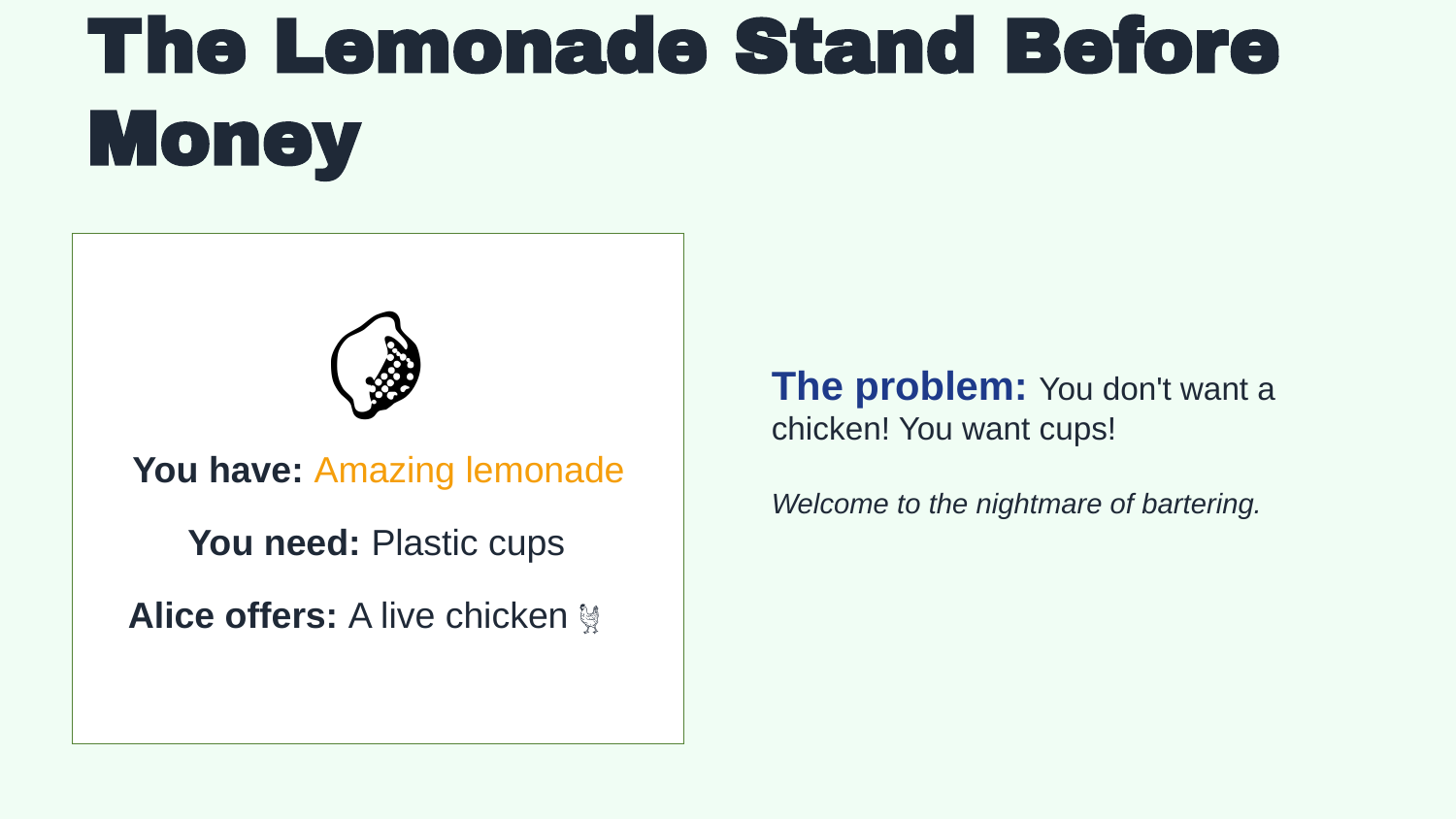

The Lemonade Stand Before Money

🍋
The problem: You don't want a chicken! You want cups!

Welcome to the nightmare of bartering.
You have: Amazing lemonade
You need: Plastic cups
Alice offers: A live chicken 🐔